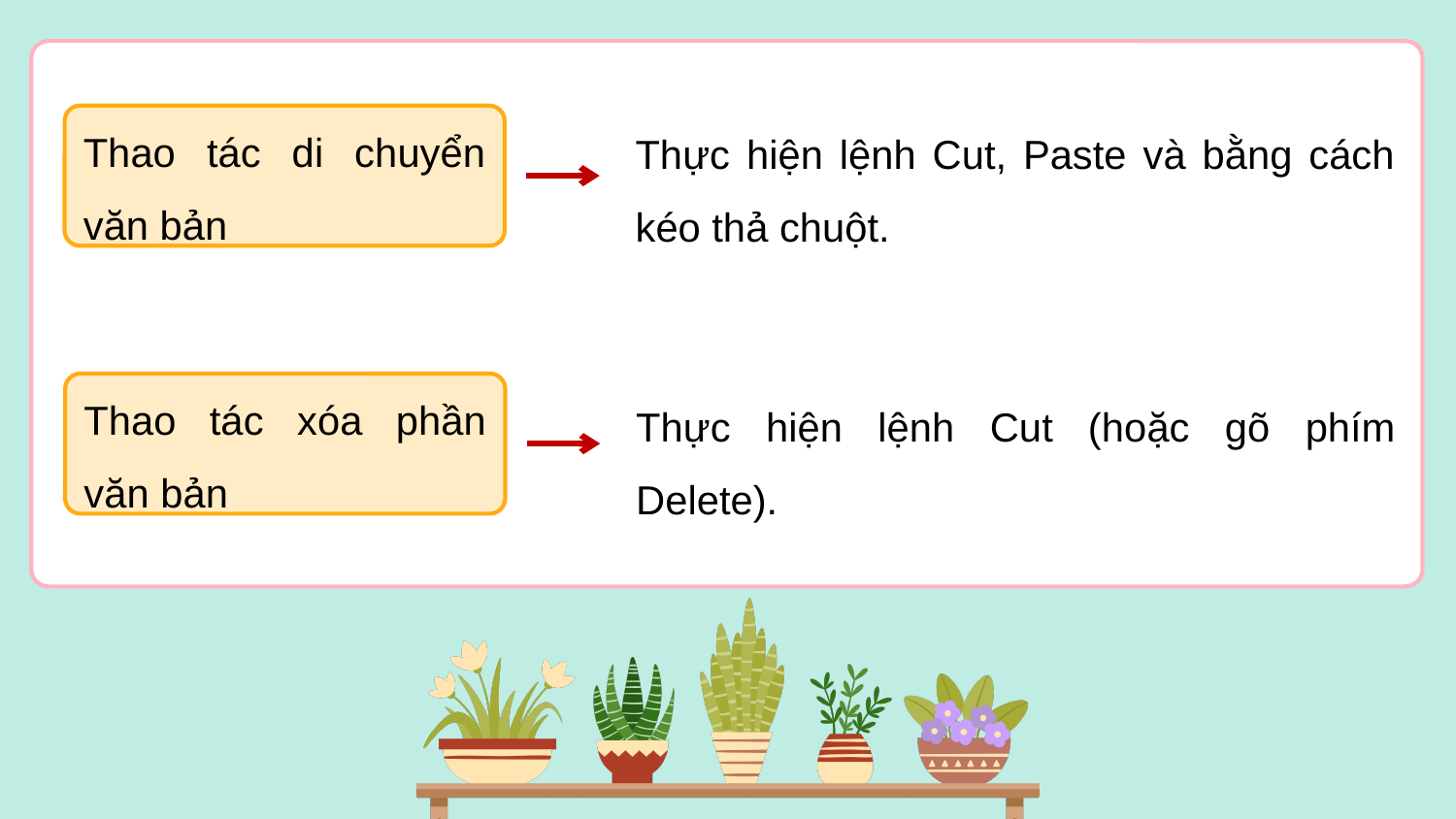

Thực hiện lệnh Cut, Paste và bằng cách kéo thả chuột.
Thao tác di chuyển văn bản
Thực hiện lệnh Cut (hoặc gõ phím Delete).
Thao tác xóa phần văn bản